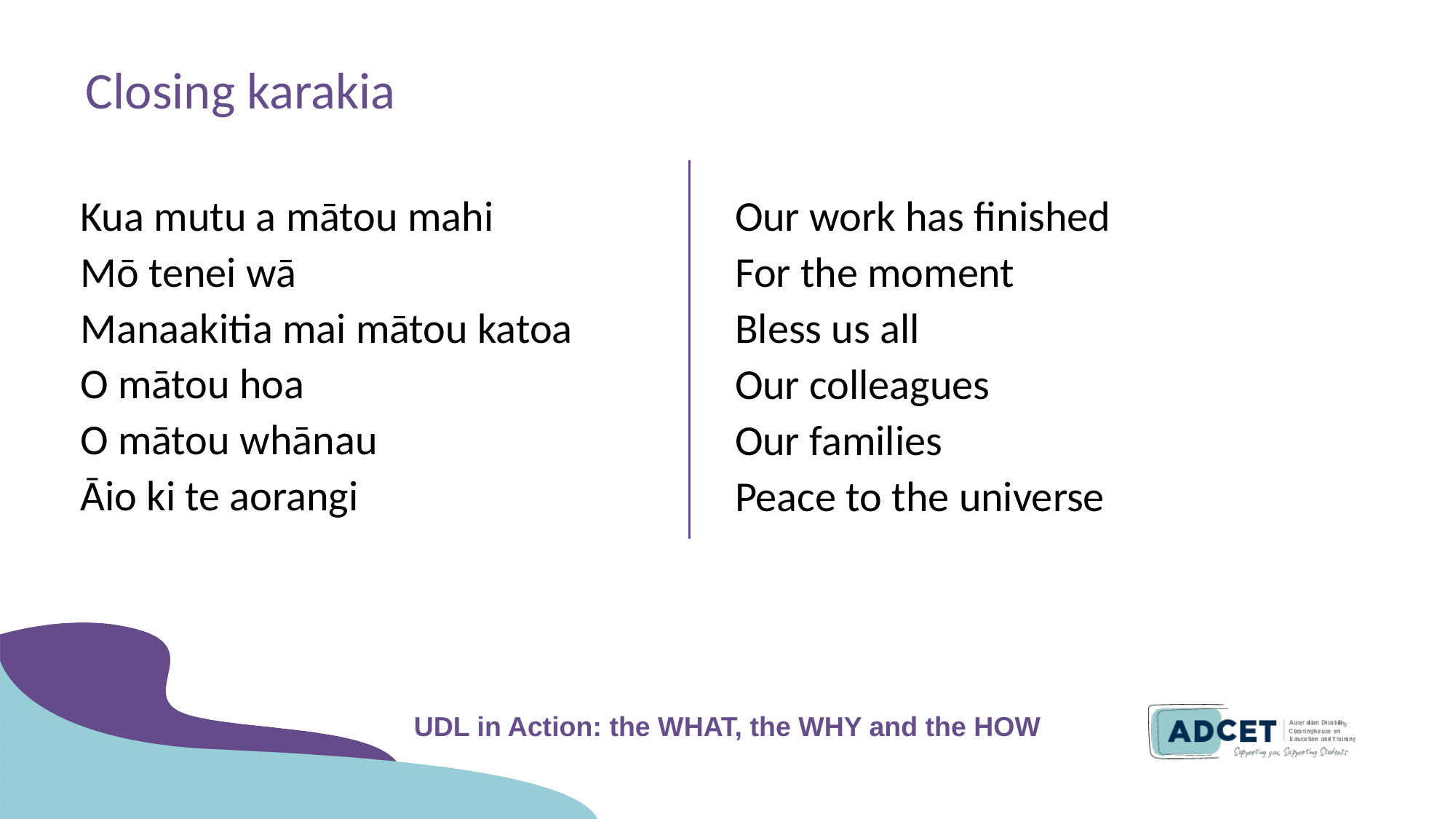

# Closing karakia
Kua mutu a mātou mahi
Mō tenei wā
Manaakitia mai mātou katoa
O mātou hoa
O mātou whānau
Āio ki te aorangi
Our work has finished
For the moment
Bless us all
Our colleagues
Our families
Peace to the universe